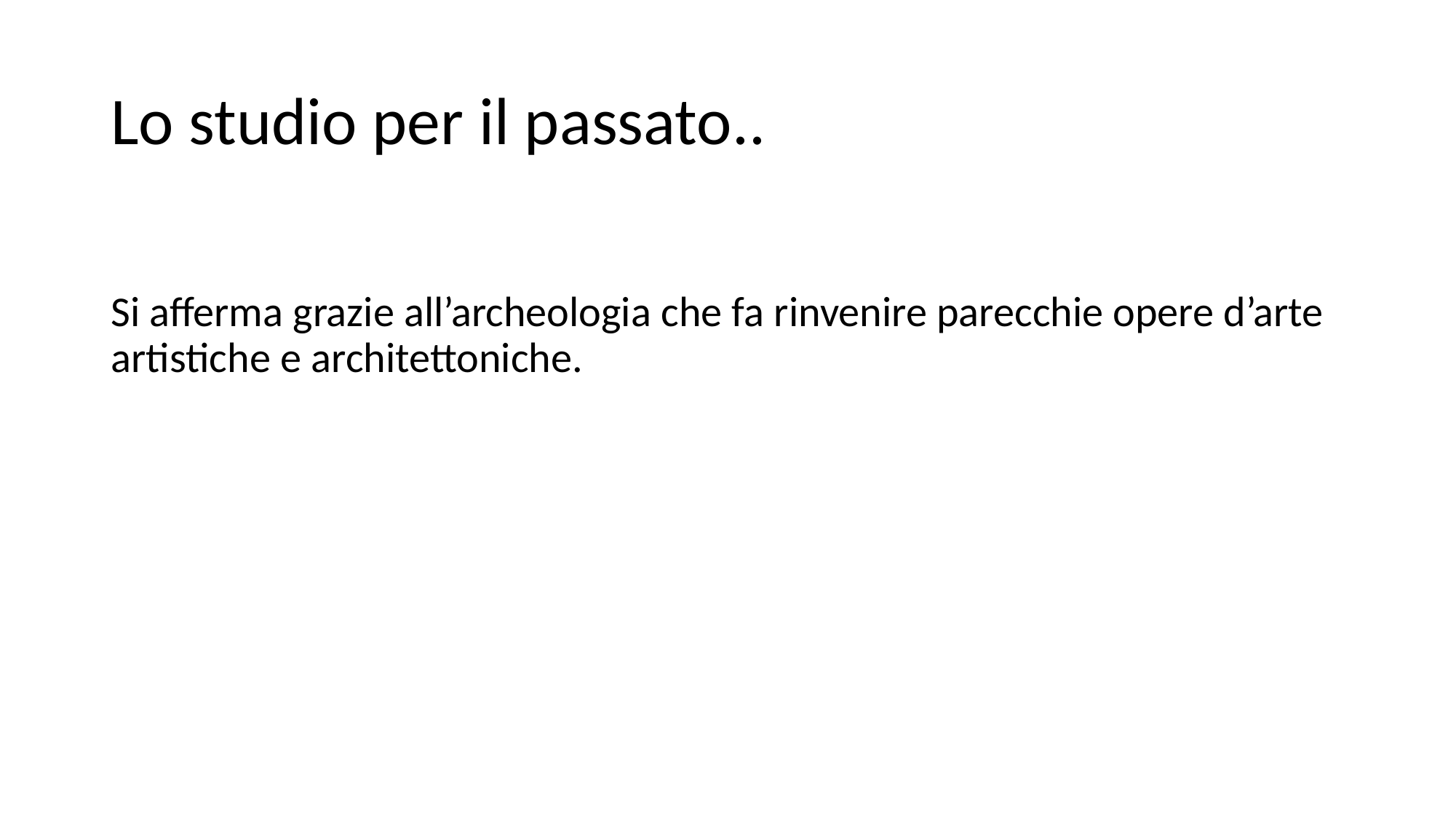

# Lo studio per il passato..

Si afferma grazie all’archeologia che fa rinvenire parecchie opere d’arte artistiche e architettoniche.